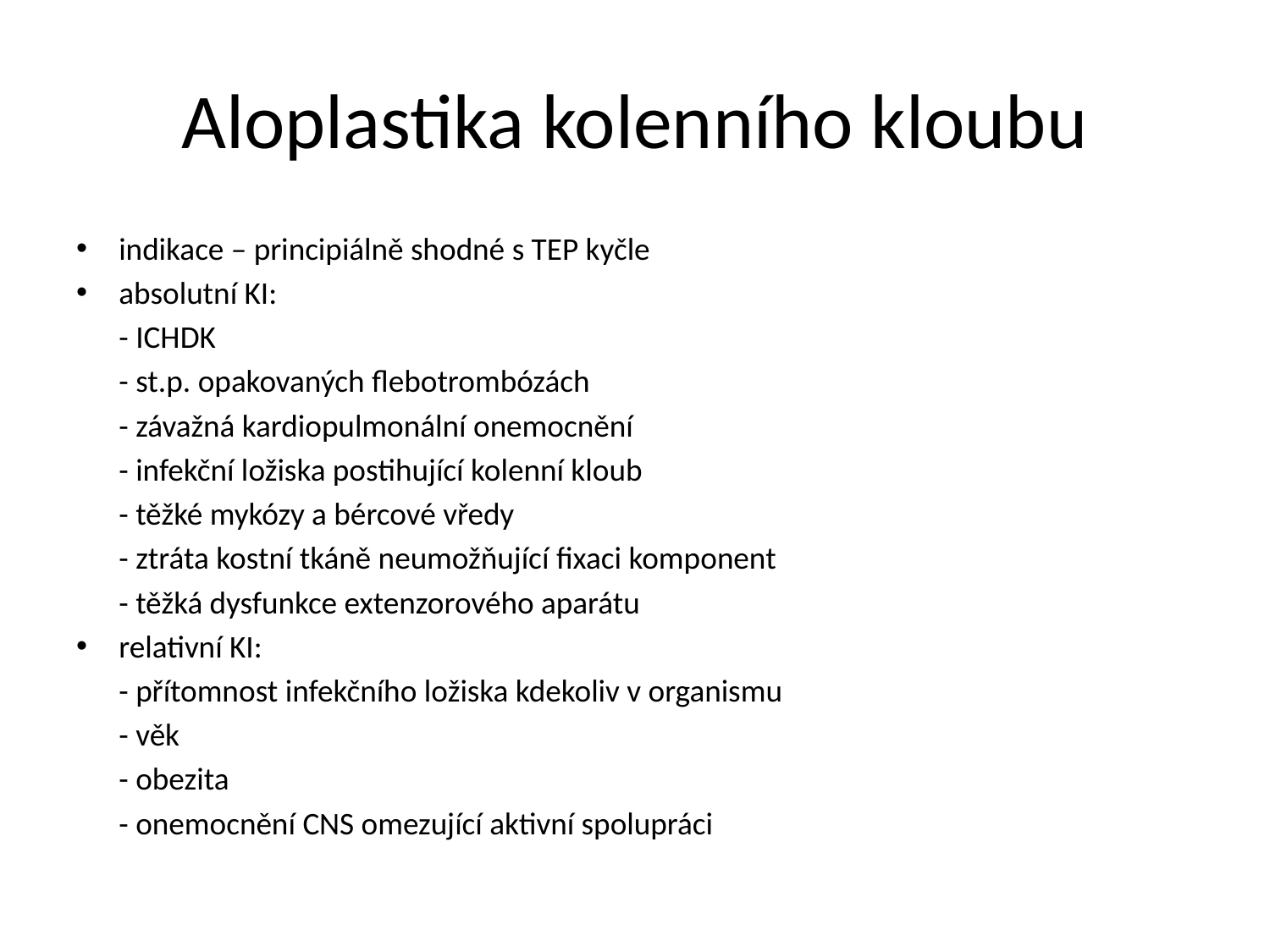

# Aloplastika kolenního kloubu
indikace – principiálně shodné s TEP kyčle
absolutní KI:
	- ICHDK
	- st.p. opakovaných flebotrombózách
	- závažná kardiopulmonální onemocnění
	- infekční ložiska postihující kolenní kloub
	- těžké mykózy a bércové vředy
	- ztráta kostní tkáně neumožňující fixaci komponent
	- těžká dysfunkce extenzorového aparátu
relativní KI:
	- přítomnost infekčního ložiska kdekoliv v organismu
	- věk
	- obezita
	- onemocnění CNS omezující aktivní spolupráci